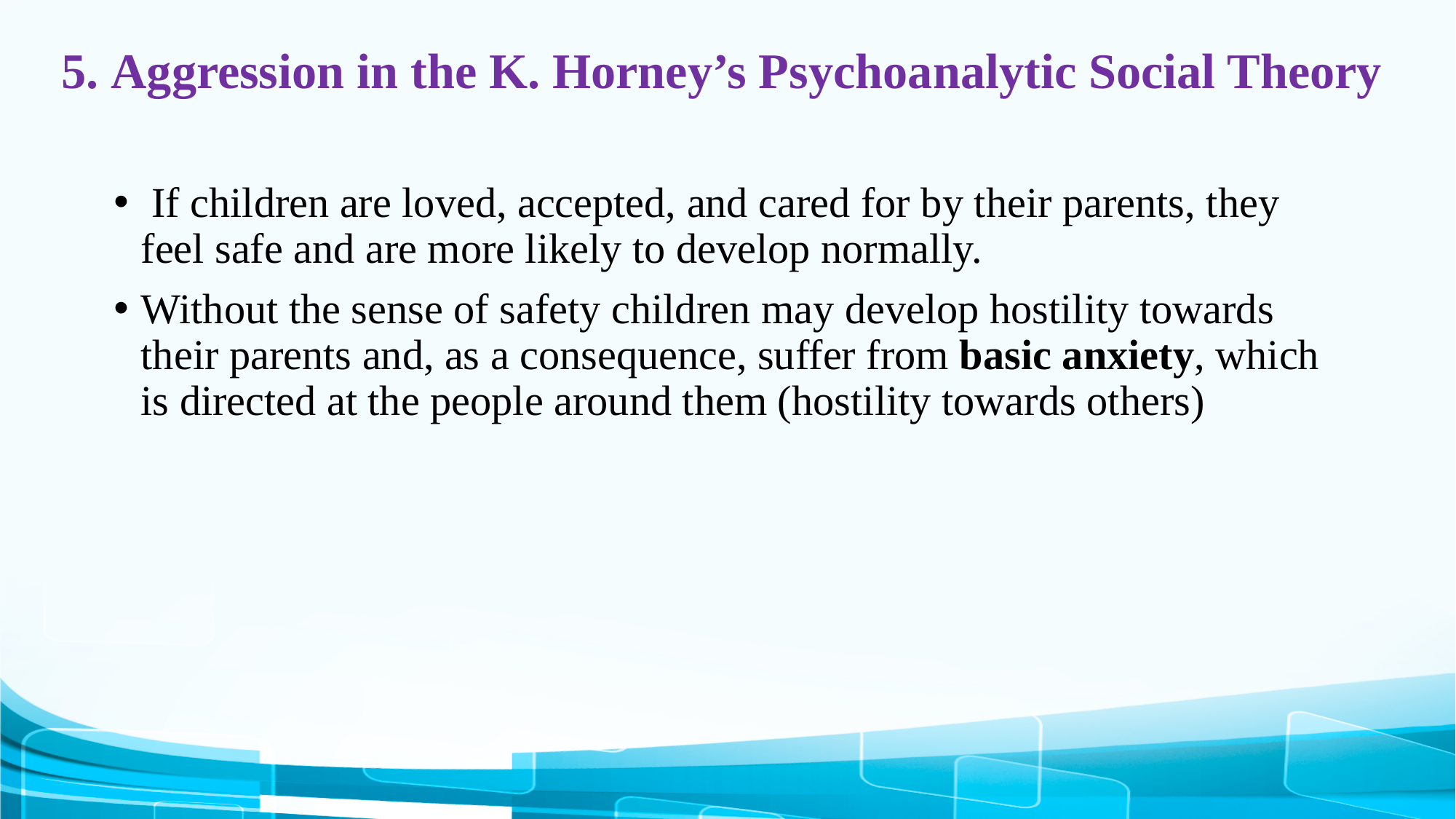

# 5. Aggression in the K. Horney’s Psychoanalytic Social Theory
 If children are loved, accepted, and cared for by their parents, they feel safe and are more likely to develop normally.
Without the sense of safety children may develop hostility towards their parents and, as a consequence, suffer from basic anxiety, which is directed at the people around them (hostility towards others)